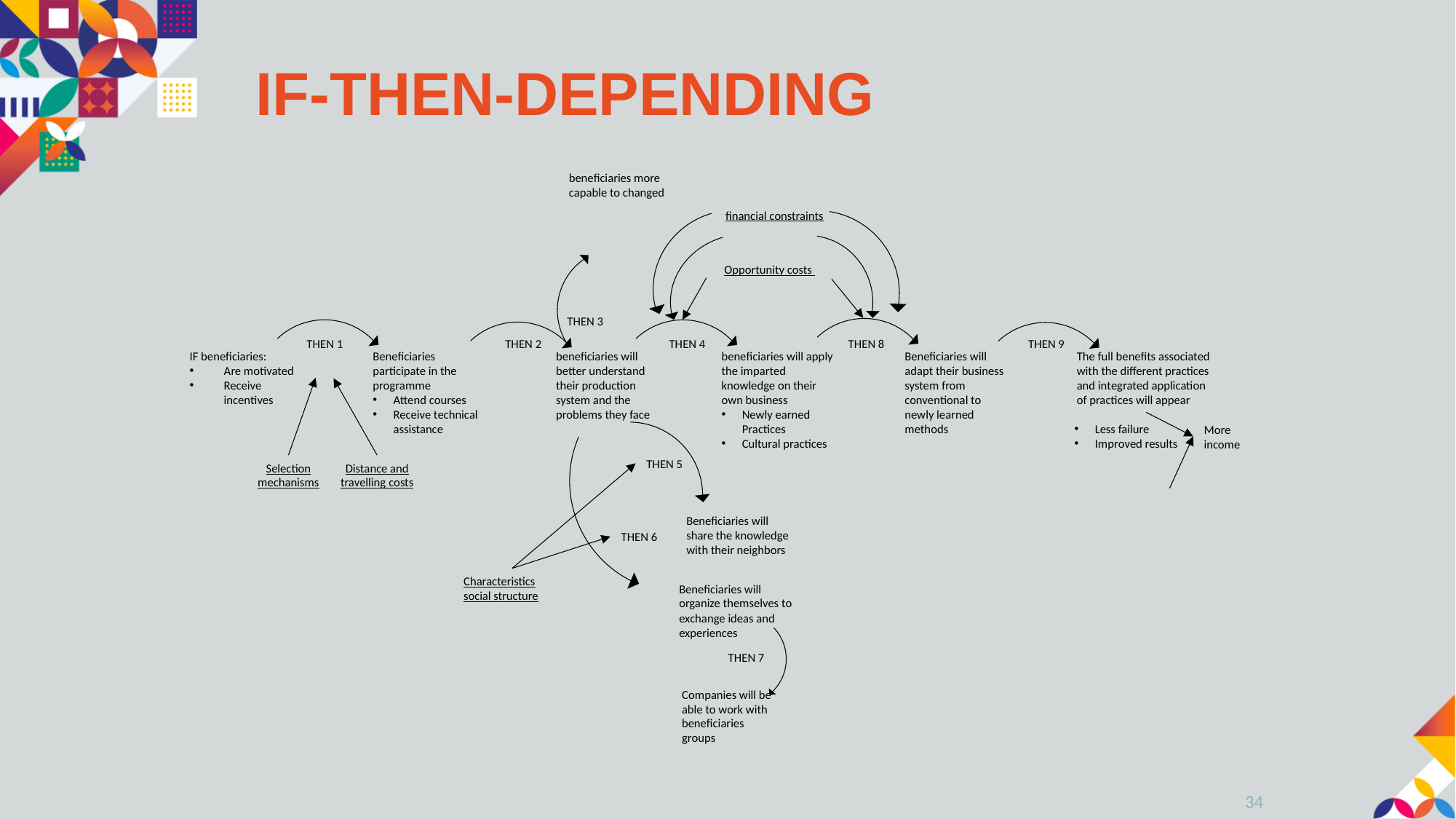

# IF-THEN-DEPENDING
beneficiaries more capable to changed
financial constraints

Opportunity costs
THEN 3

THEN 1
THEN 2
THEN 4
THEN 8
THEN 9
beneficiaries will better understand their production system and the problems they face
IF beneficiaries:
Are motivated
Receive incentives
Beneficiaries participate in the programme
Attend courses
Receive technical assistance
beneficiaries will apply the imparted knowledge on their own business
Newly earned Practices
Cultural practices
Beneficiaries will adapt their business system from conventional to newly learned methods
The full benefits associated with the different practices and integrated application of practices will appear

Less failure
Improved results
More  income

THEN 5
Selection mechanisms
Distance and travelling costs
Beneficiaries will share the knowledge with their neighbors
THEN 6
Characteristics social structure
Beneficiaries will organize themselves to exchange ideas and experiences

THEN 7
Companies will be able to work with beneficiaries groups
34